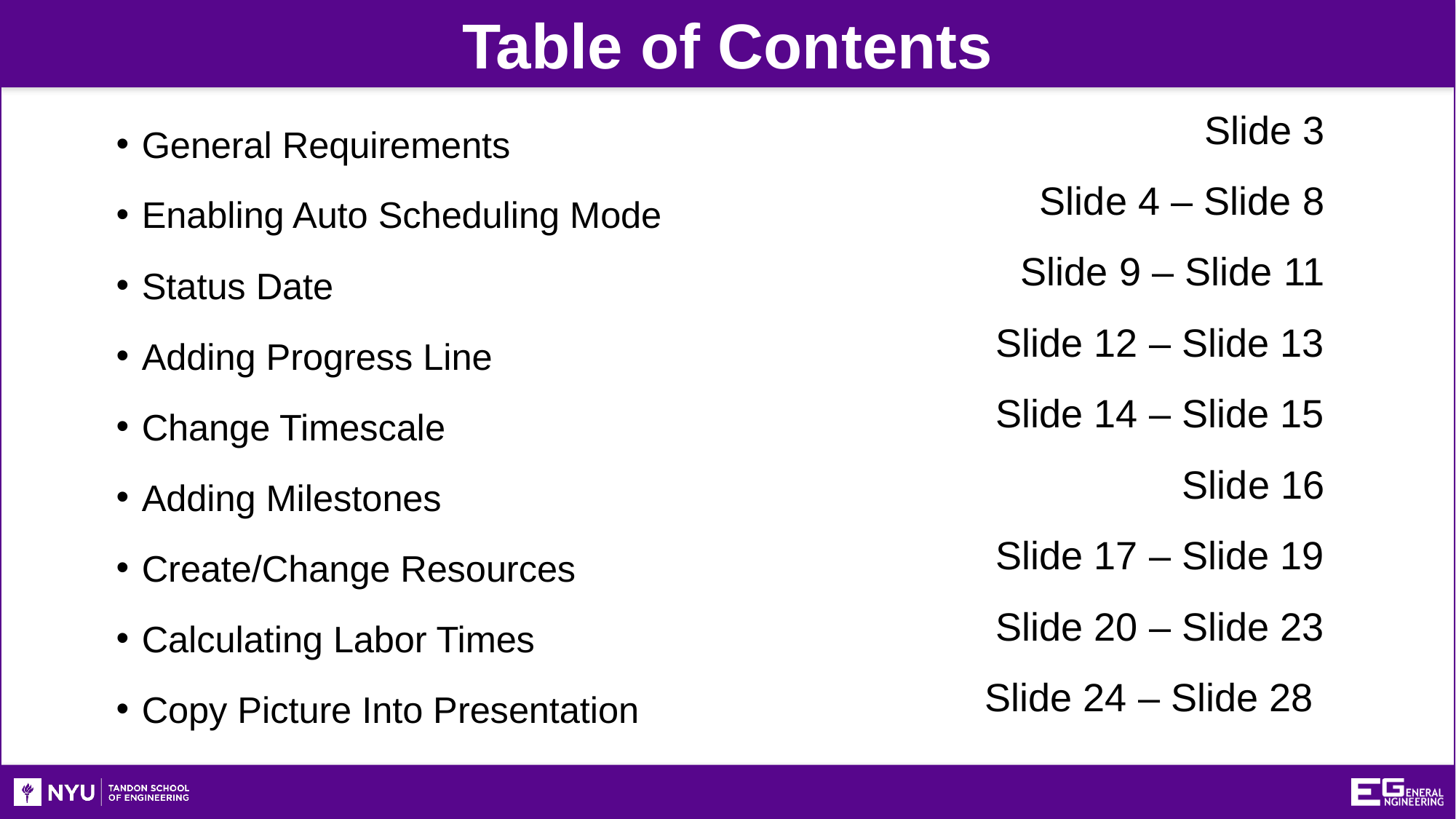

Table of Contents
Slide 3
Slide 4 – Slide 8
Slide 9 – Slide 11
Slide 12 – Slide 13
Slide 14 – Slide 15
Slide 16
Slide 17 – Slide 19
Slide 20 – Slide 23
Slide 24 – Slide 28

General Requirements
Enabling Auto Scheduling Mode
Status Date
Adding Progress Line
Change Timescale
Adding Milestones
Create/Change Resources
Calculating Labor Times
Copy Picture Into Presentation